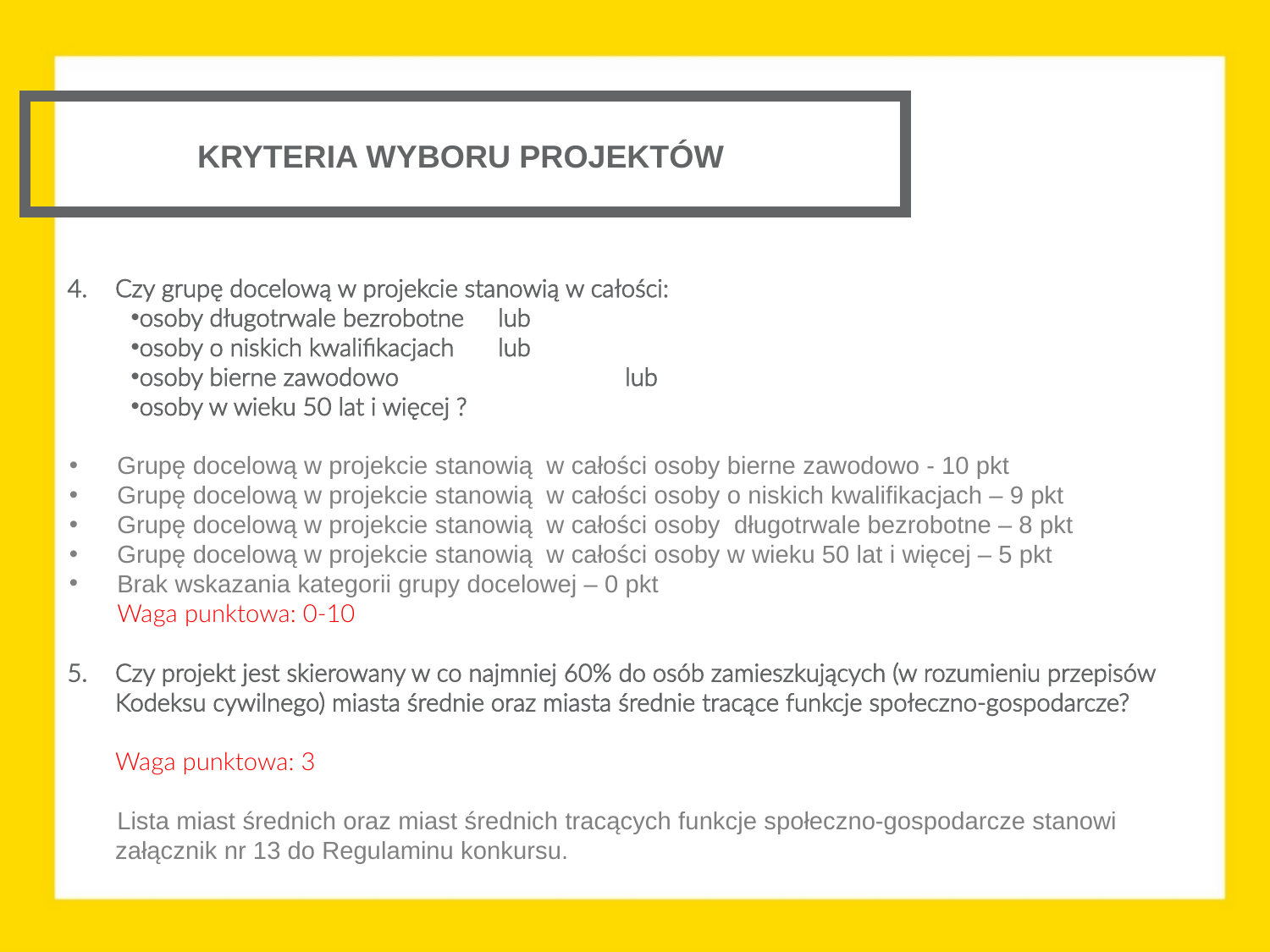

KRYTERIA WYBORU PROJEKTÓW

Czy grupę docelową w projekcie stanowią w całości:
osoby długotrwale bezrobotne 	lub
osoby o niskich kwalifikacjach 	lub
osoby bierne zawodowo 		lub
osoby w wieku 50 lat i więcej ?

Grupę docelową w projekcie stanowią  w całości osoby bierne zawodowo - 10 pkt
Grupę docelową w projekcie stanowią  w całości osoby o niskich kwalifikacjach – 9 pkt
Grupę docelową w projekcie stanowią  w całości osoby  długotrwale bezrobotne – 8 pkt
Grupę docelową w projekcie stanowią  w całości osoby w wieku 50 lat i więcej – 5 pkt
Brak wskazania kategorii grupy docelowej – 0 pkt
Waga punktowa: 0-10

Czy projekt jest skierowany w co najmniej 60% do osób zamieszkujących (w rozumieniu przepisów Kodeksu cywilnego) miasta średnie oraz miasta średnie tracące funkcje społeczno-gospodarcze?
	Waga punktowa: 3

Lista miast średnich oraz miast średnich tracących funkcje społeczno-gospodarcze stanowi załącznik nr 13 do Regulaminu konkursu.